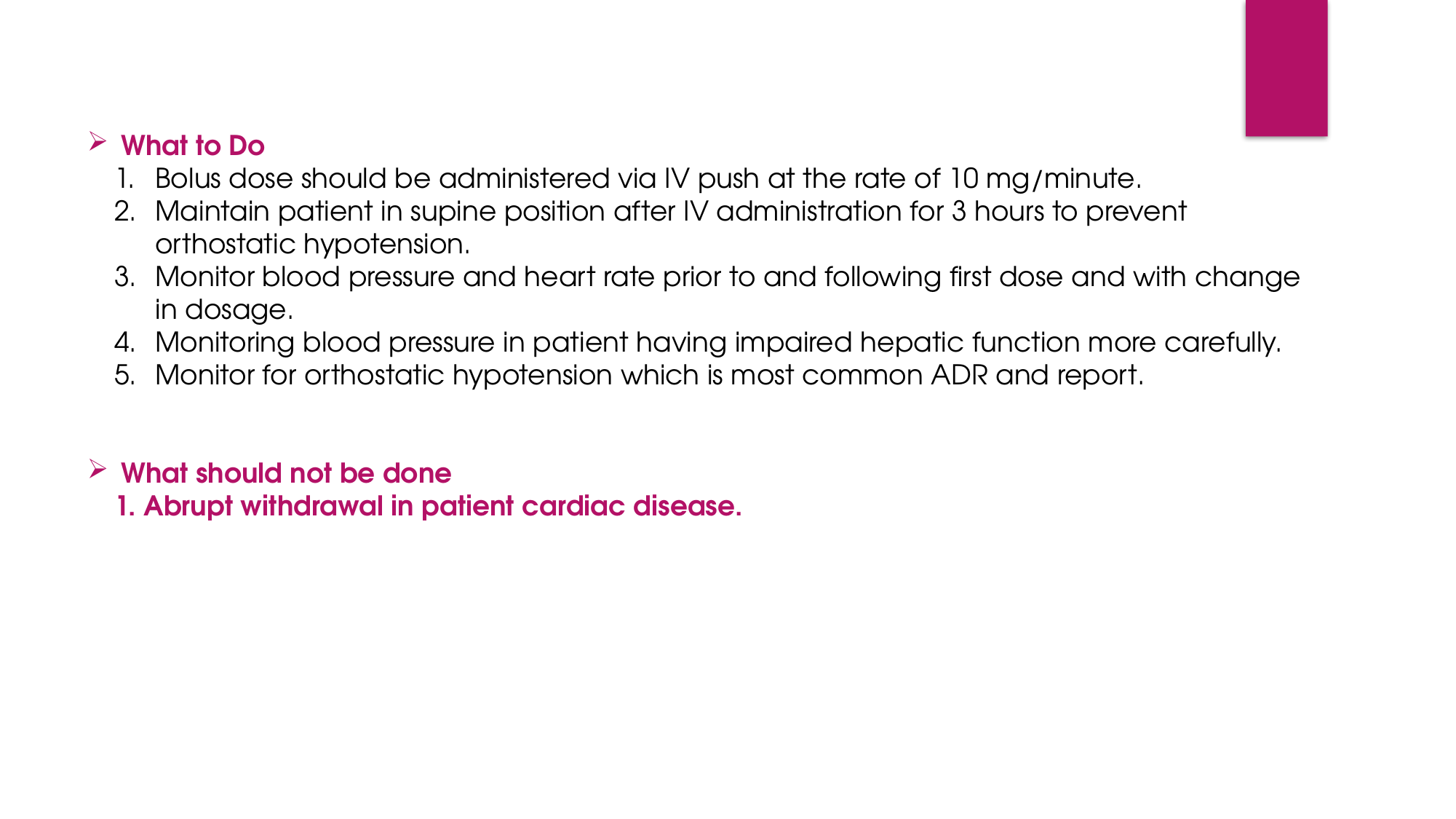

What to Do
Bolus dose should be administered via IV push at the rate of 10 mg/minute.
Maintain patient in supine position after IV administration for 3 hours to prevent orthostatic hypotension.
Monitor blood pressure and heart rate prior to and following first dose and with change in dosage.
Monitoring blood pressure in patient having impaired hepatic function more carefully.
Monitor for orthostatic hypotension which is most common ADR and report.

What should not be done
1. Abrupt withdrawal in patient cardiac disease.